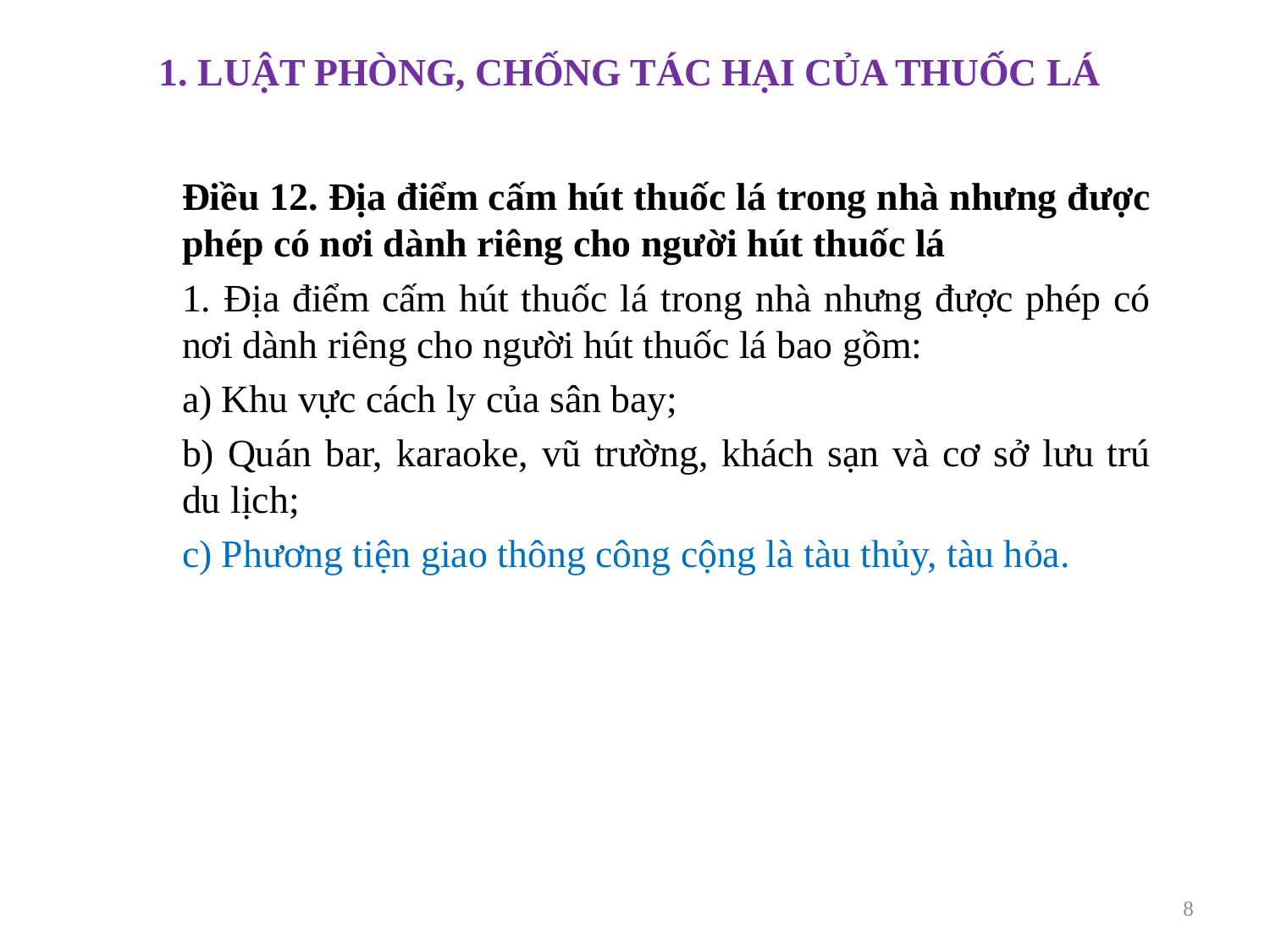

# 1. LUẬT PHÒNG, CHỐNG TÁC HẠI CỦA THUỐC LÁ
Điều 12. Địa điểm cấm hút thuốc lá trong nhà nhưng được phép có nơi dành riêng cho người hút thuốc lá
1. Địa điểm cấm hút thuốc lá trong nhà nhưng được phép có nơi dành riêng cho người hút thuốc lá bao gồm:
a) Khu vực cách ly của sân bay;
b) Quán bar, karaoke, vũ trường, khách sạn và cơ sở lưu trú du lịch;
c) Phương tiện giao thông công cộng là tàu thủy, tàu hỏa.

8